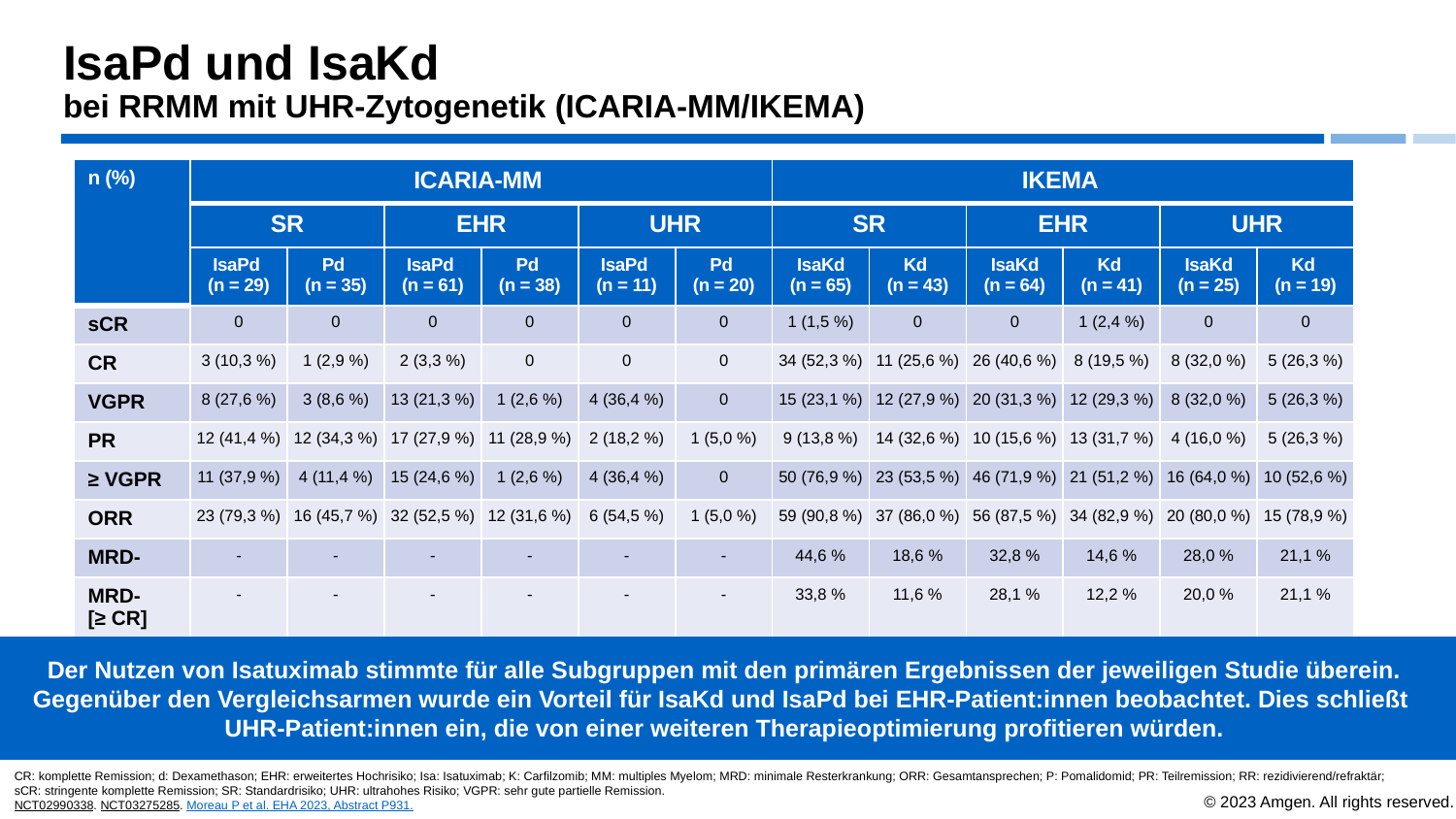

# IsaPd und IsaKd bei RRMM mit UHR-Zytogenetik (ICARIA-MM/IKEMA)
| n (%) | ICARIA-MM |  |  |  |  |  | IKEMA |  |  |  |  |  |
| --- | --- | --- | --- | --- | --- | --- | --- | --- | --- | --- | --- | --- |
|  | SR |  | EHR |  | UHR |  | SR |  | EHR |  | UHR |  |
|  | IsaPd (n = 29) | Pd (n = 35) | IsaPd (n = 61) | Pd (n = 38) | IsaPd (n = 11) | Pd (n = 20) | IsaKd (n = 65) | Kd (n = 43) | IsaKd (n = 64) | Kd (n = 41) | IsaKd (n = 25) | Kd (n = 19) |
| sCR | 0 | 0 | 0 | 0 | 0 | 0 | 1 (1,5 %) | 0 | 0 | 1 (2,4 %) | 0 | 0 |
| CR | 3 (10,3 %) | 1 (2,9 %) | 2 (3,3 %) | 0 | 0 | 0 | 34 (52,3 %) | 11 (25,6 %) | 26 (40,6 %) | 8 (19,5 %) | 8 (32,0 %) | 5 (26,3 %) |
| VGPR | 8 (27,6 %) | 3 (8,6 %) | 13 (21,3 %) | 1 (2,6 %) | 4 (36,4 %) | 0 | 15 (23,1 %) | 12 (27,9 %) | 20 (31,3 %) | 12 (29,3 %) | 8 (32,0 %) | 5 (26,3 %) |
| PR | 12 (41,4 %) | 12 (34,3 %) | 17 (27,9 %) | 11 (28,9 %) | 2 (18,2 %) | 1 (5,0 %) | 9 (13,8 %) | 14 (32,6 %) | 10 (15,6 %) | 13 (31,7 %) | 4 (16,0 %) | 5 (26,3 %) |
| ≥ VGPR | 11 (37,9 %) | 4 (11,4 %) | 15 (24,6 %) | 1 (2,6 %) | 4 (36,4 %) | 0 | 50 (76,9 %) | 23 (53,5 %) | 46 (71,9 %) | 21 (51,2 %) | 16 (64,0 %) | 10 (52,6 %) |
| ORR | 23 (79,3 %) | 16 (45,7 %) | 32 (52,5 %) | 12 (31,6 %) | 6 (54,5 %) | 1 (5,0 %) | 59 (90,8 %) | 37 (86,0 %) | 56 (87,5 %) | 34 (82,9 %) | 20 (80,0 %) | 15 (78,9 %) |
| MRD- | - | - | - | - | - | - | 44,6 % | 18,6 % | 32,8 % | 14,6 % | 28,0 % | 21,1 % |
| MRD- [≥ CR] | - | - | - | - | - | - | 33,8 % | 11,6 % | 28,1 % | 12,2 % | 20,0 % | 21,1 % |

Der Nutzen von Isatuximab stimmte für alle Subgruppen mit den primären Ergebnissen der jeweiligen Studie überein. Gegenüber den Vergleichsarmen wurde ein Vorteil für IsaKd und IsaPd bei EHR-Patient:innen beobachtet. Dies schließt
UHR-Patient:innen ein, die von einer weiteren Therapieoptimierung profitieren würden.
CR: komplette Remission; d: Dexamethason; EHR: erweitertes Hochrisiko; Isa: Isatuximab; K: Carfilzomib; MM: multiples Myelom; MRD: minimale Resterkrankung; ORR: Gesamtansprechen; P: Pomalidomid; PR: Teilremission; RR: rezidivierend/refraktär;
sCR: stringente komplette Remission; SR: Standardrisiko; UHR: ultrahohes Risiko; VGPR: sehr gute partielle Remission.
NCT02990338. NCT03275285. Moreau P et al. EHA 2023, Abstract P931.